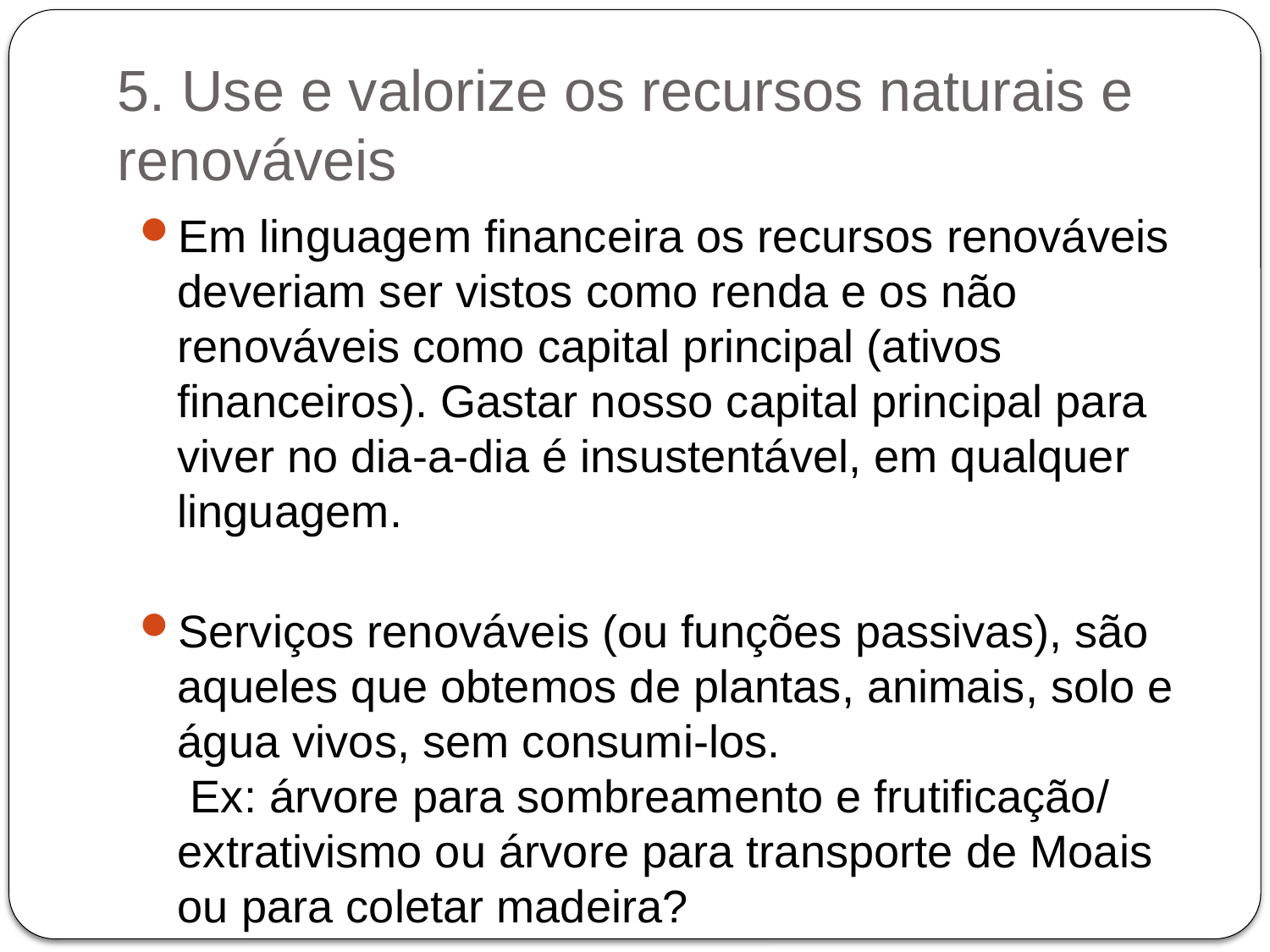

# 5. Use e valorize os recursos naturais e renováveis
Em linguagem financeira os recursos renováveis deveriam ser vistos como renda e os não renováveis como capital principal (ativos financeiros). Gastar nosso capital principal para viver no dia-a-dia é insustentável, em qualquer linguagem.
Serviços renováveis (ou funções passivas), são aqueles que obtemos de plantas, animais, solo e água vivos, sem consumi-los.
 Ex: árvore para sombreamento e frutificação/ extrativismo ou árvore para transporte de Moais ou para coletar madeira?